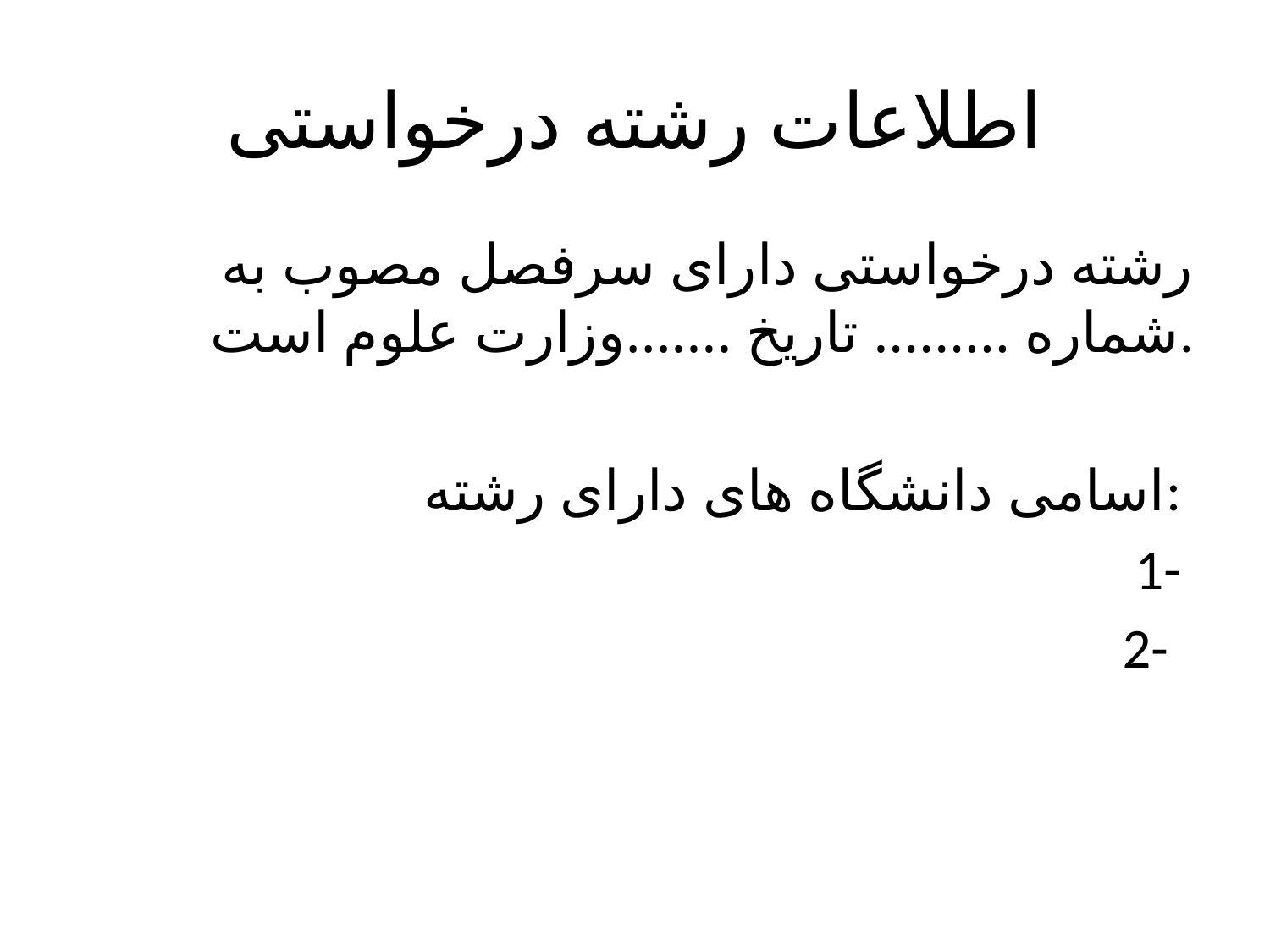

# اطلاعات رشته درخواستی
رشته درخواستی دارای سرفصل مصوب به شماره ......... تاریخ .......وزارت علوم است.

اسامی دانشگاه های دارای رشته:
1-
2-